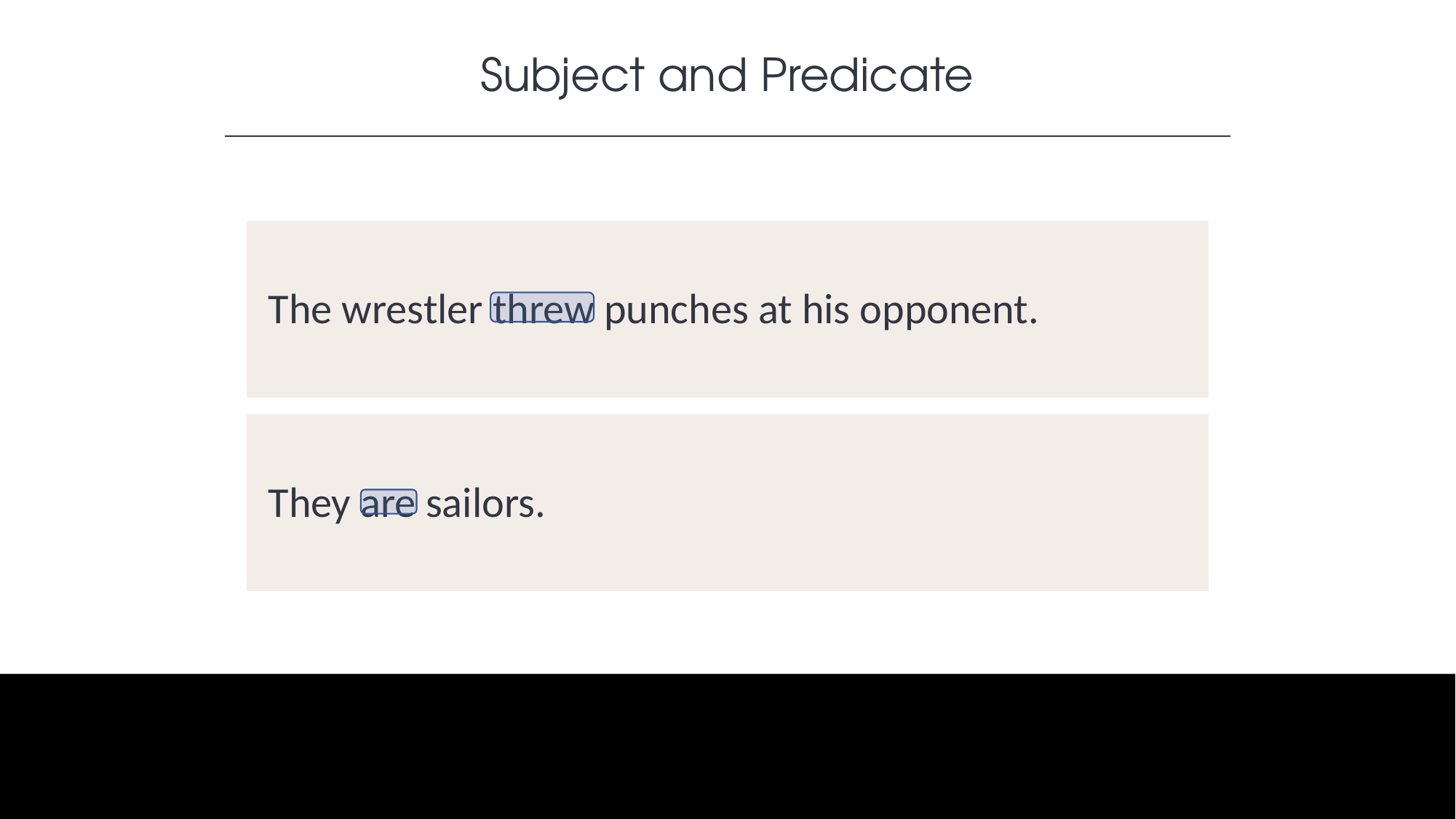

Subject and Predicate
HAWKES LEARNING

The wrestler threw punches at his opponent.

They are sailors.